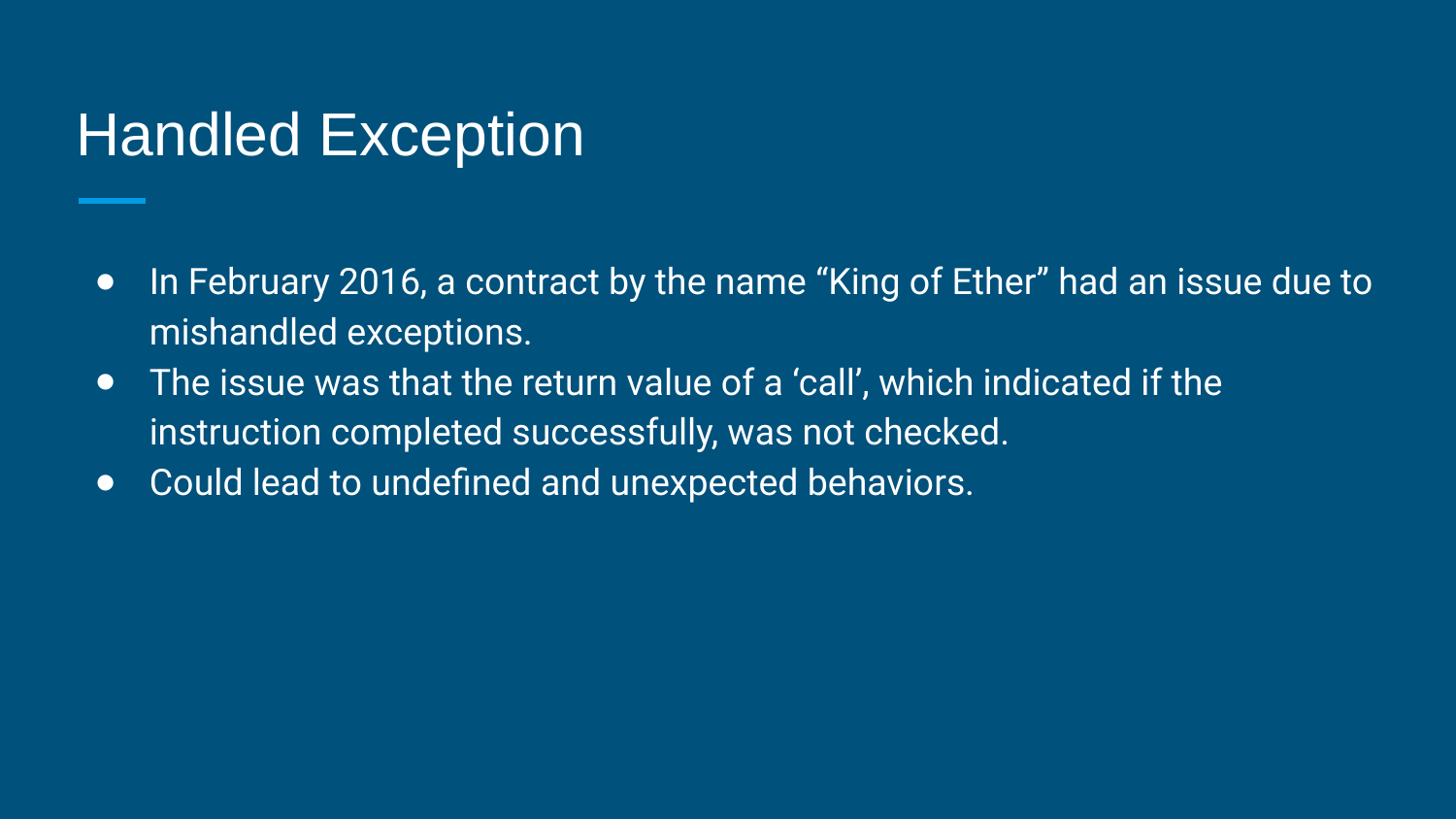

# Handled Exception
In February 2016, a contract by the name “King of Ether” had an issue due to mishandled exceptions.
The issue was that the return value of a ‘call’, which indicated if the instruction completed successfully, was not checked.
Could lead to undefined and unexpected behaviors.